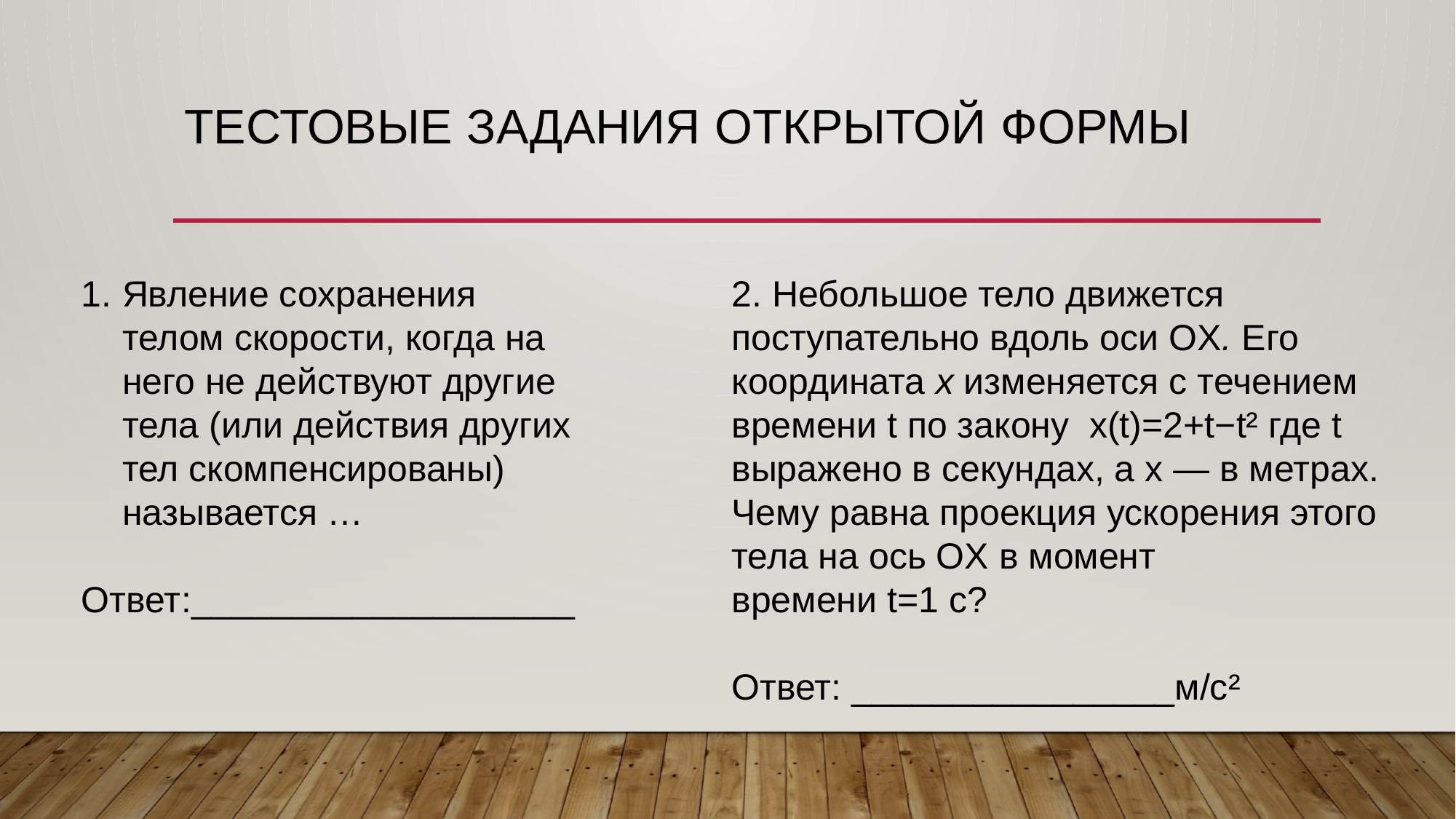

# Тестовые задания открытой формы
Явление сохранения телом скорости, когда на него не действуют другие тела (или действия других тел скомпенсированы) называется …

Ответ:___________________
2. Небольшое тело движется поступательно вдоль оси OX. Его координата x изменяется с течением времени t по закону  x(t)=2+t−t² где t  выражено в секундах, а x — в метрах. Чему равна проекция ускорения этого тела на ось OX в момент времени t=1 с?

Ответ: ________________м/с²